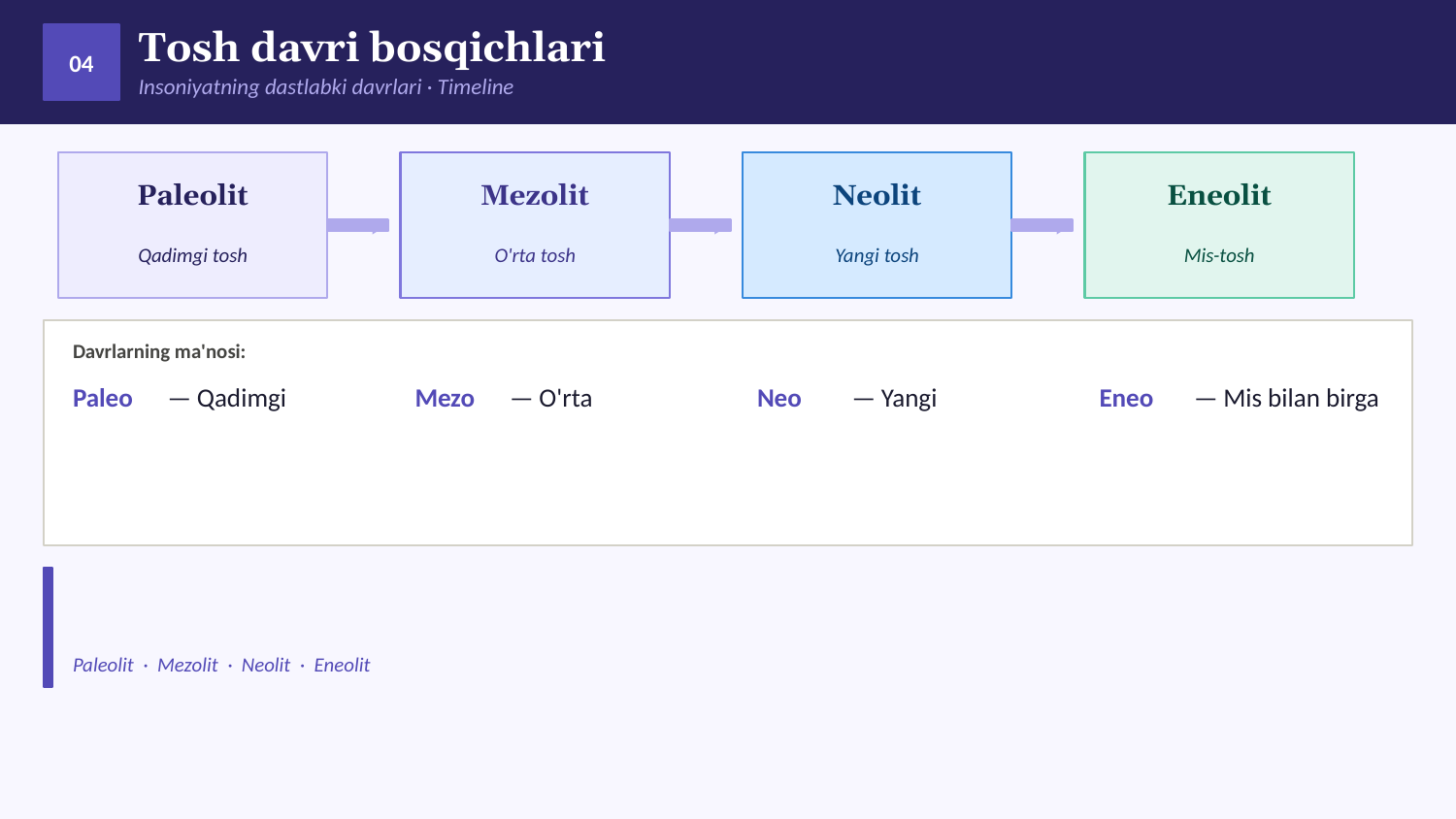

Tosh davri bosqichlari

04
Insoniyatning dastlabki davrlari · Timeline

Paleolit
Mezolit
Neolit
Eneolit
▶
▶
▶

Qadimgi tosh
O'rta tosh
Yangi tosh
Mis-tosh

Davrlarning ma'nosi:
Paleo
— Qadimgi
Mezo
— O'rta
Neo
— Yangi
Eneo
— Mis bilan birga

Paleolit  ·  Mezolit  ·  Neolit  ·  Eneolit